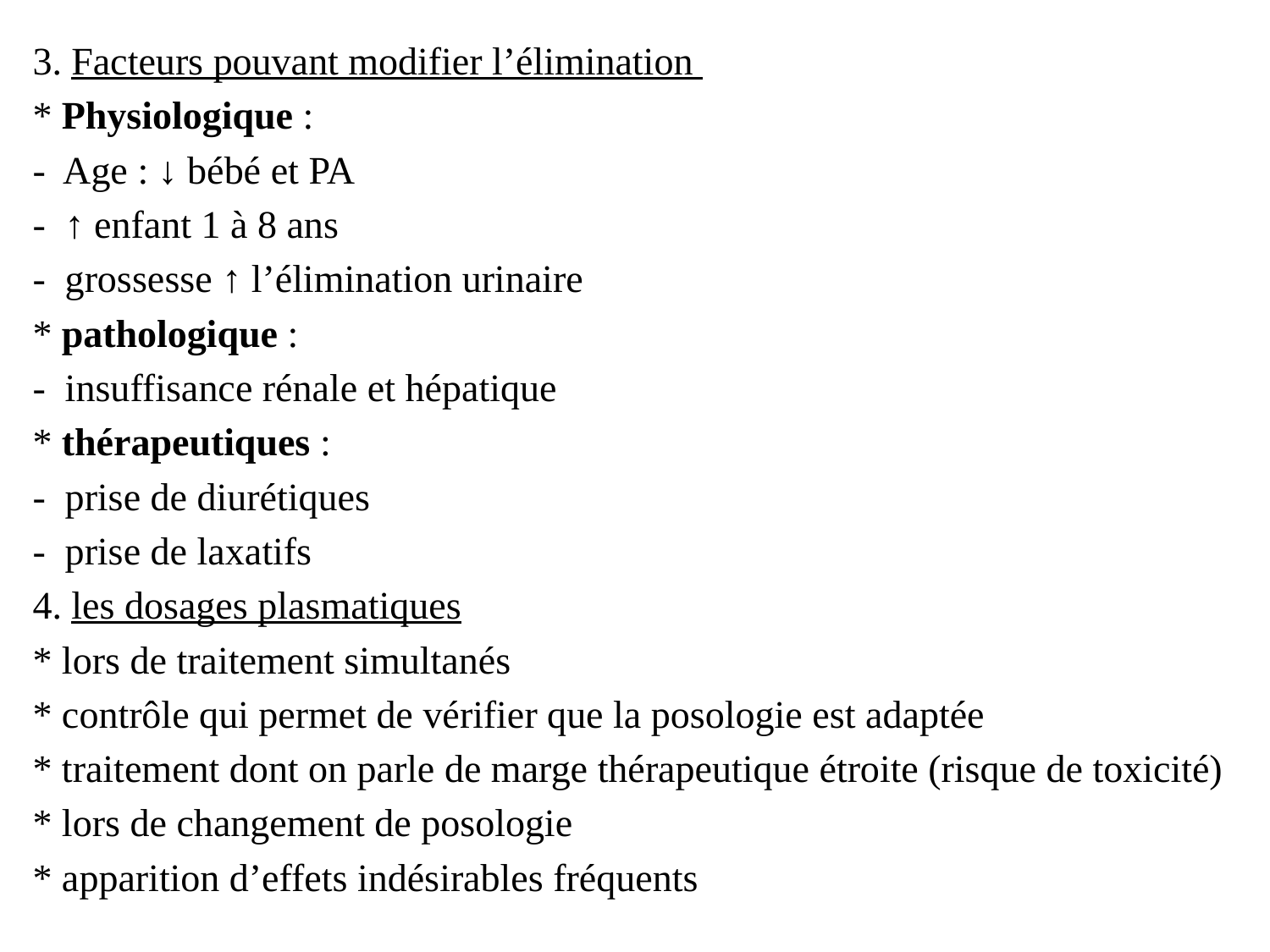

3. Facteurs pouvant modifier l’élimination
* Physiologique :
-  Age : ↓ bébé et PA
-  ↑ enfant 1 à 8 ans
-  grossesse ↑ l’élimination urinaire
* pathologique :
-  insuffisance rénale et hépatique
* thérapeutiques :
-  prise de diurétiques
-  prise de laxatifs
4. les dosages plasmatiques
* lors de traitement simultanés
* contrôle qui permet de vérifier que la posologie est adaptée
* traitement dont on parle de marge thérapeutique étroite (risque de toxicité)
* lors de changement de posologie
* apparition d’effets indésirables fréquents